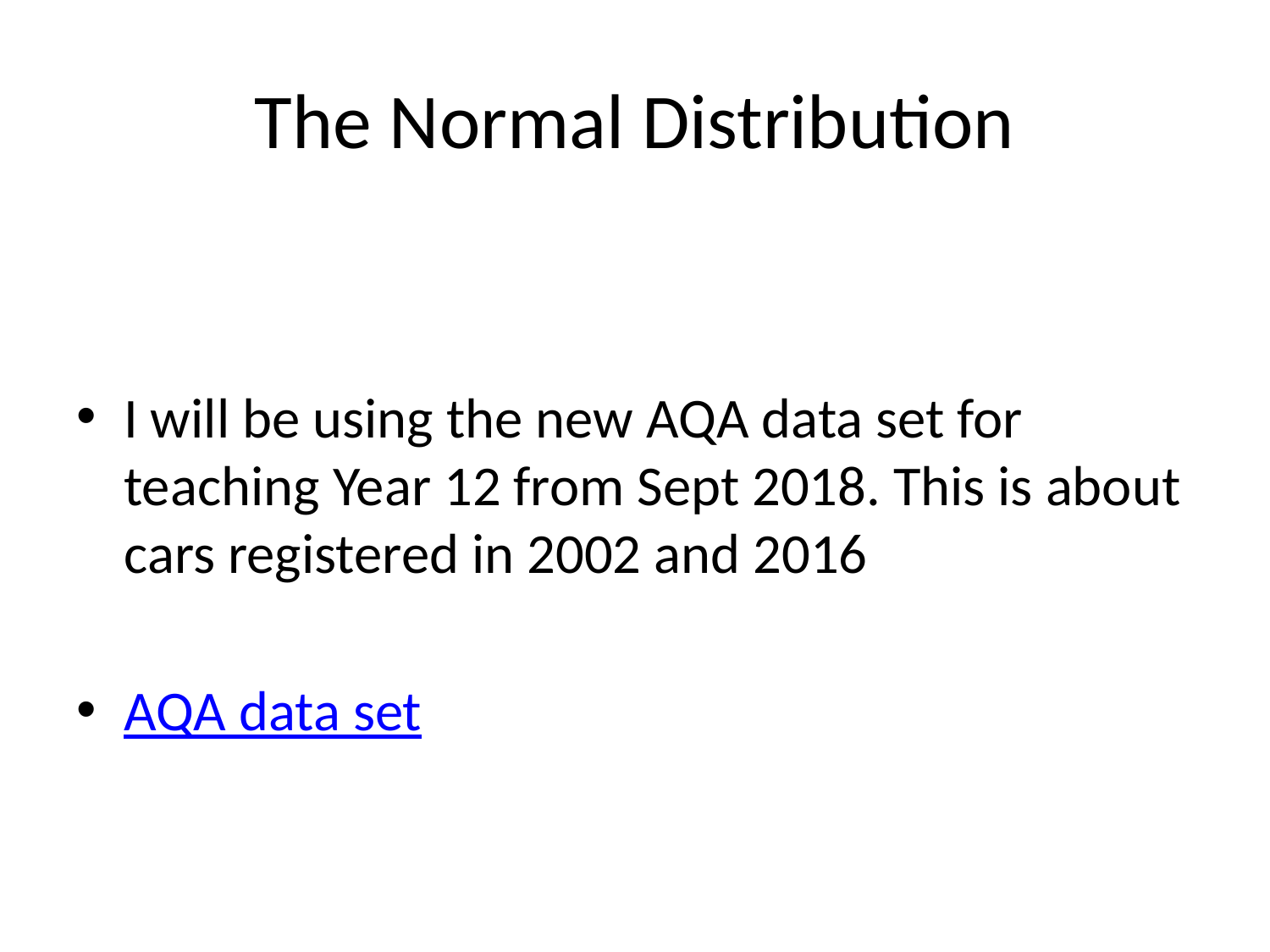

# The Normal Distribution

I will be using the new AQA data set for teaching Year 12 from Sept 2018. This is about cars registered in 2002 and 2016

AQA data set